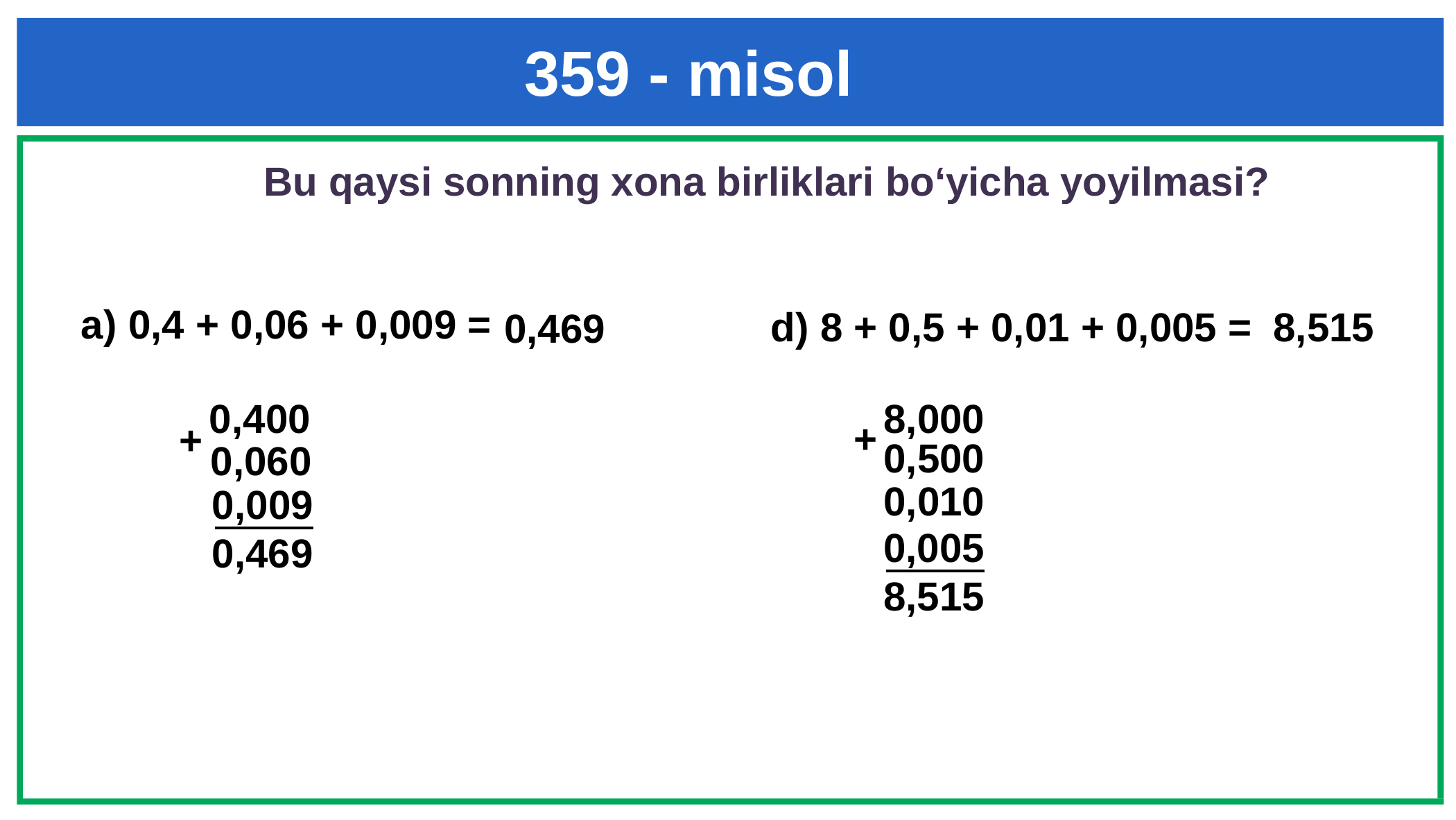

359 - misol
Bu qaysi sonning xona birliklari bo‘yicha yoyilmasi?
# a) 0,4 + 0,06 + 0,009 =
8,515
d) 8 + 0,5 + 0,01 + 0,005 =
0,469
 8,000
 0,400
 +
 +
 0,500
 0,060
 0,010
0,009
0,469
0,005
8,515